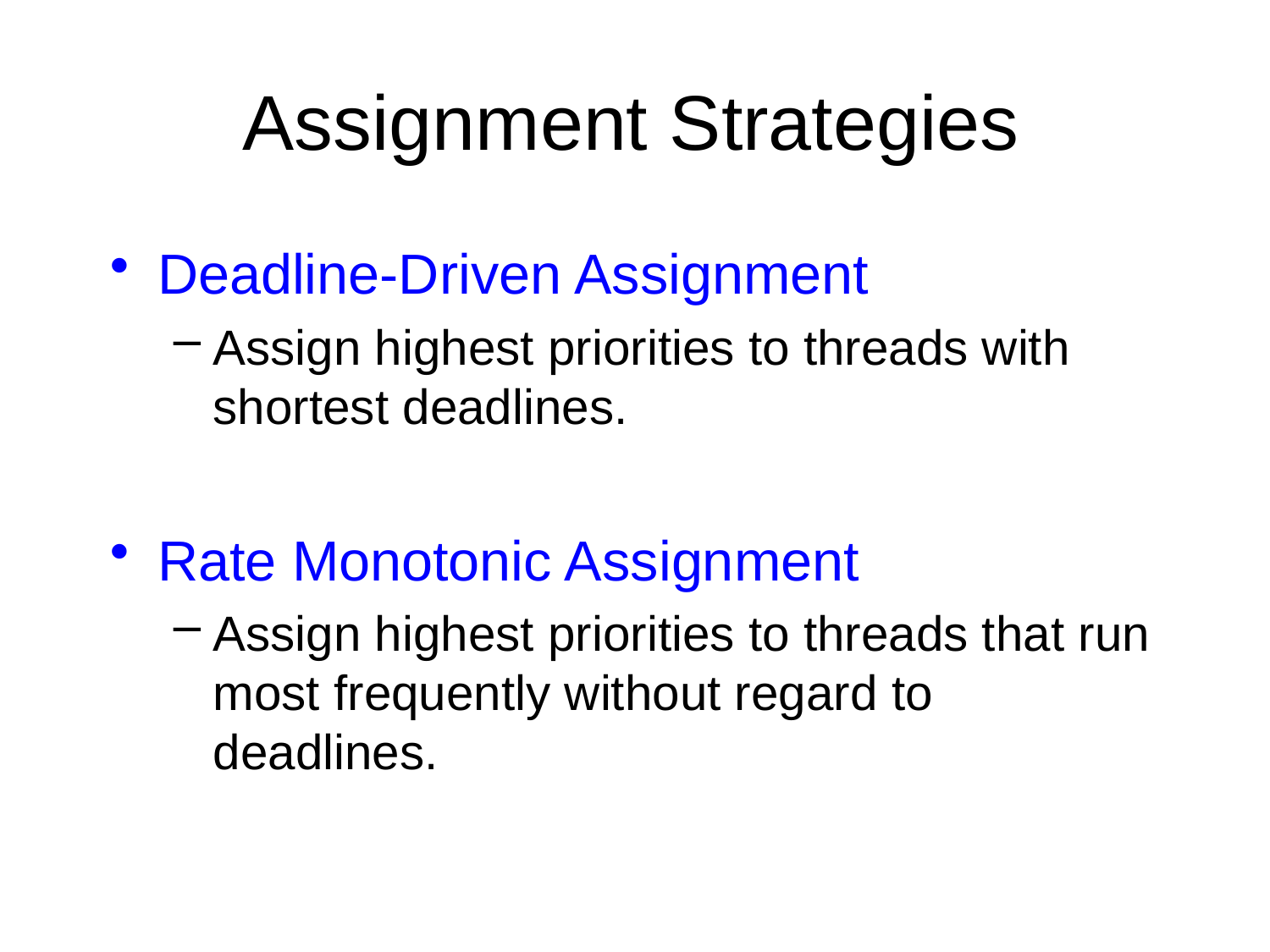

# Assignment Strategies
Deadline-Driven Assignment
Assign highest priorities to threads with shortest deadlines.

Rate Monotonic Assignment
Assign highest priorities to threads that run most frequently without regard to deadlines.